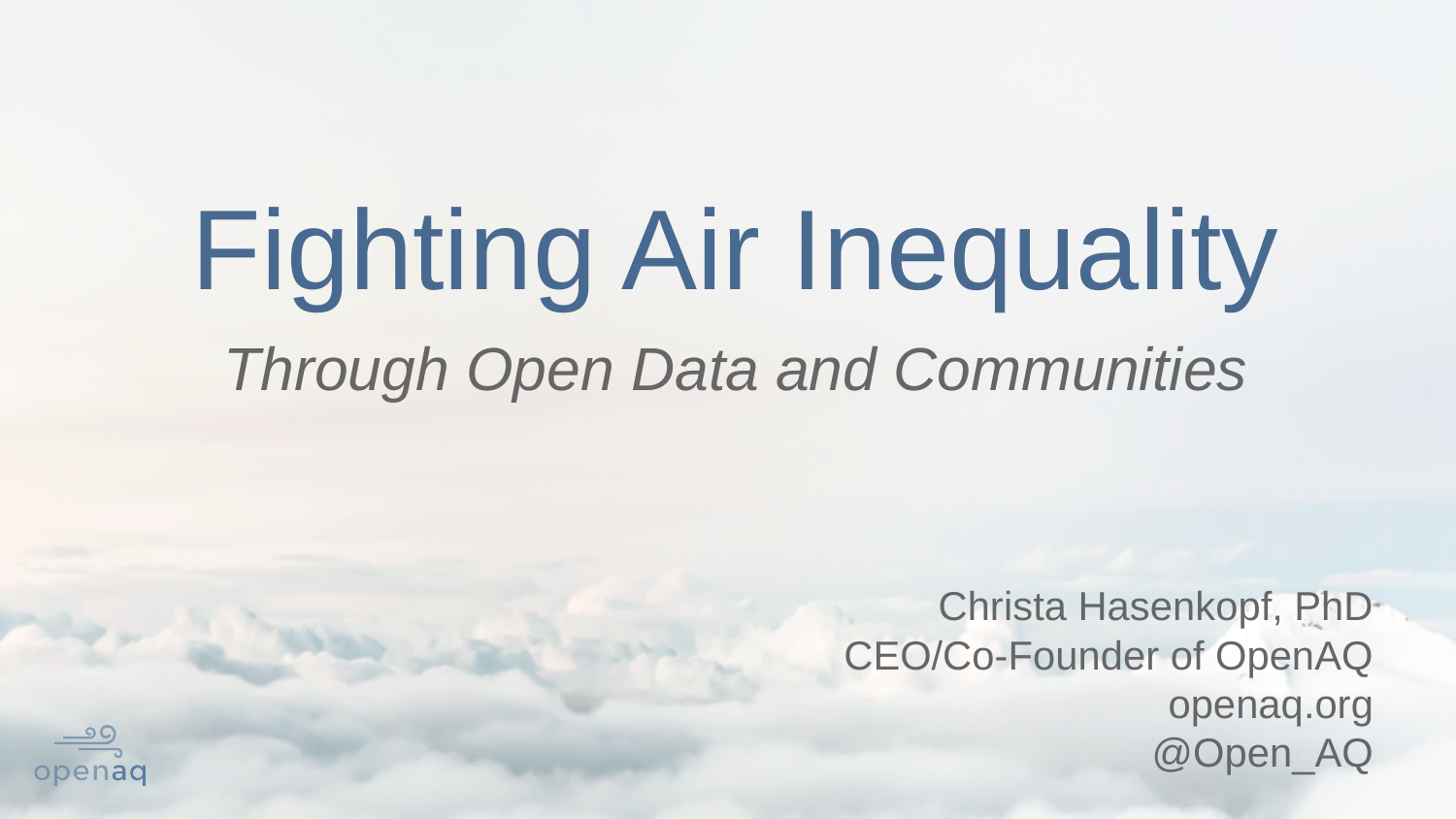

# Fighting Air Inequality
Through Open Data and Communities
Christa Hasenkopf, PhD
CEO/Co-Founder of OpenAQ
openaq.org
@Open_AQ